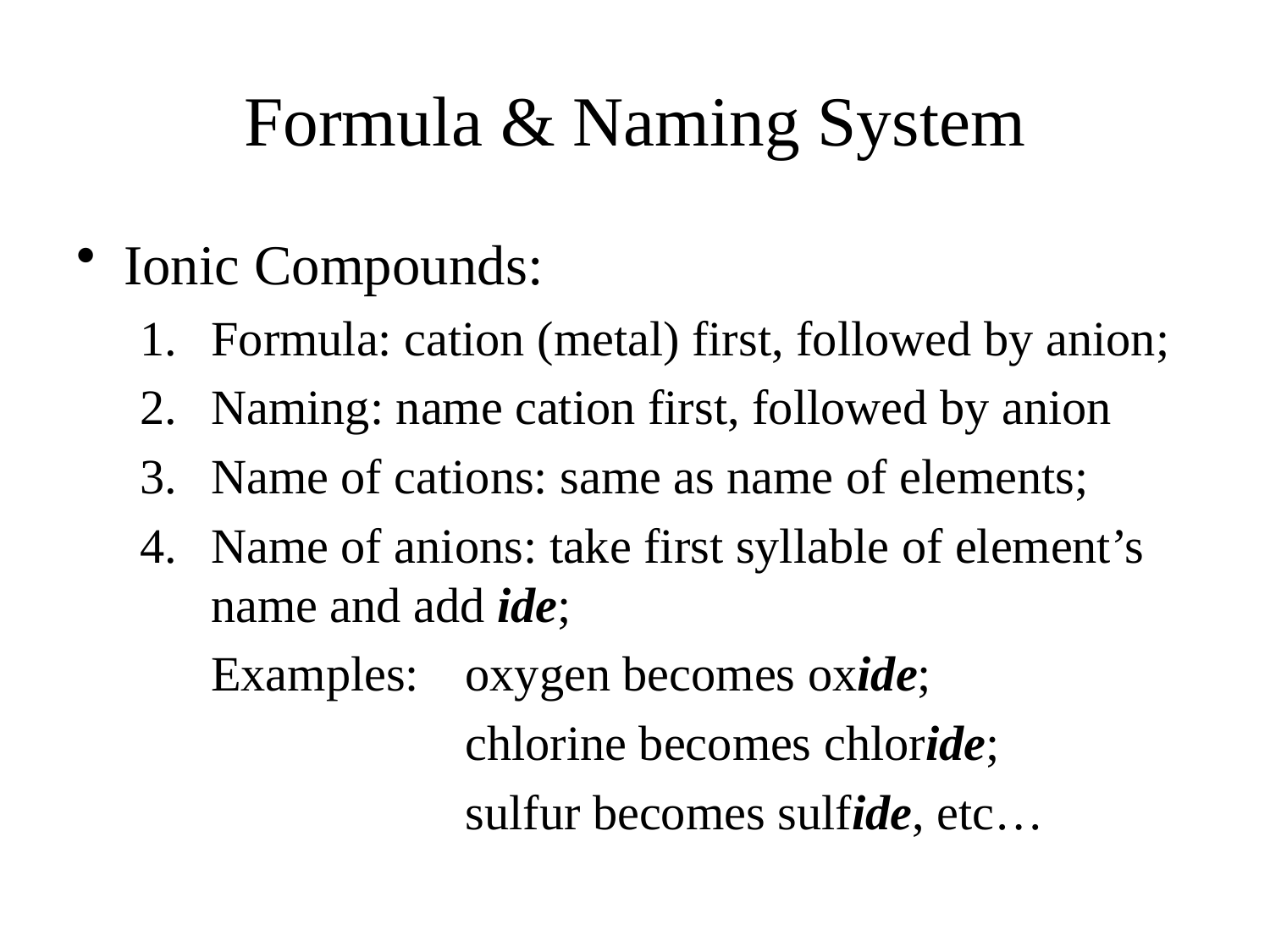

# Formula & Naming System
Ionic Compounds:
Formula: cation (metal) first, followed by anion;
Naming: name cation first, followed by anion
Name of cations: same as name of elements;
Name of anions: take first syllable of element’s name and add ide;
	Examples: 	oxygen becomes oxide;
			chlorine becomes chloride;
			sulfur becomes sulfide, etc…